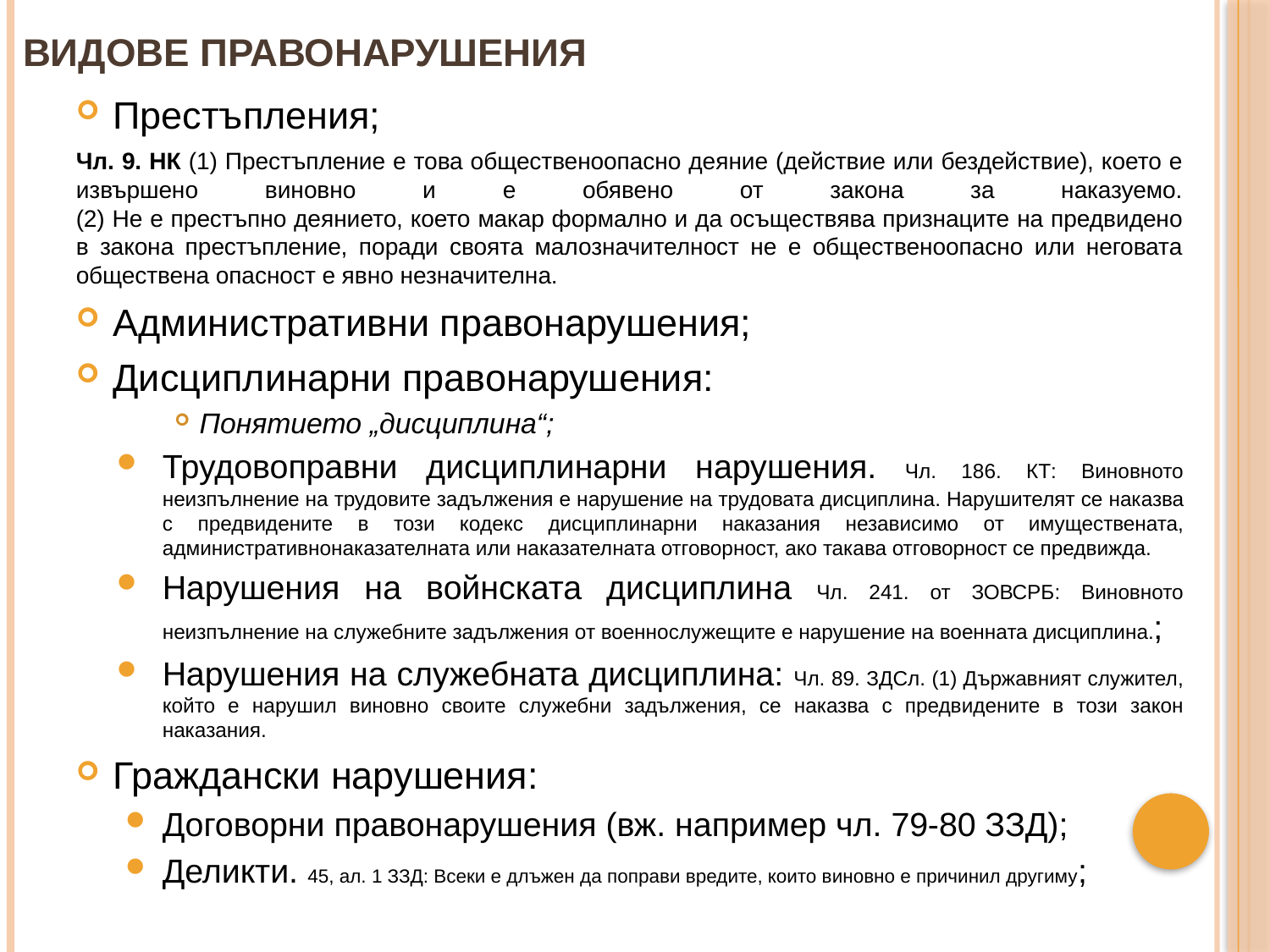

# Видове правонарушения
Престъпления;
Чл. 9. НК (1) Престъпление е това общественоопасно деяние (действие или бездействие), което е извършено виновно и е обявено от закона за наказуемо.
(2) Не е престъпно деянието, което макар формално и да осъществява признаците на предвидено в закона престъпление, поради своята малозначителност не е общественоопасно или неговата обществена опасност е явно незначителна.
Административни правонарушения;
Дисциплинарни правонарушения:
Понятието „дисциплина“;
Трудовоправни дисциплинарни нарушения. Чл. 186. КТ: Виновното неизпълнение на трудовите задължения е нарушение на трудовата дисциплина. Нарушителят се наказва с предвидените в този кодекс дисциплинарни наказания независимо от имуществената, административнонаказателната или наказателната отговорност, ако такава отговорност се предвижда.
Нарушения на войнската дисциплина Чл. 241. от ЗОВСРБ: Виновното неизпълнение на служебните задължения от военнослужещите е нарушение на военната дисциплина.;
Нарушения на служебната дисциплина: Чл. 89. ЗДСл. (1) Държавният служител, който е нарушил виновно своите служебни задължения, се наказва с предвидените в този закон наказания.
Граждански нарушения:
Договорни правонарушения (вж. например чл. 79-80 ЗЗД);
Деликти. 45, ал. 1 ЗЗД: Всеки е длъжен да поправи вредите, които виновно е причинил другиму;